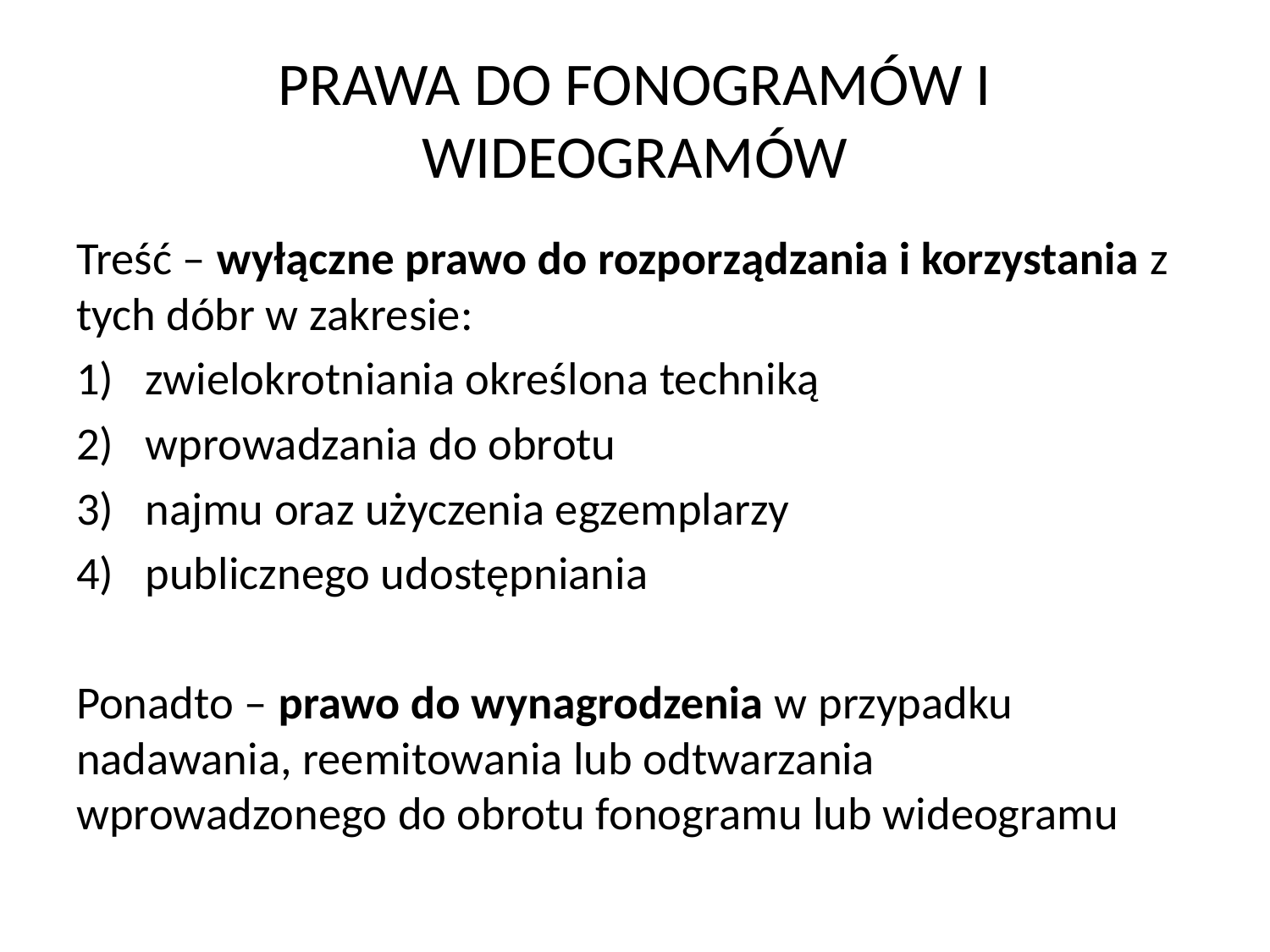

# PRAWA DO FONOGRAMÓW I WIDEOGRAMÓW
Treść – wyłączne prawo do rozporządzania i korzystania z tych dóbr w zakresie:
zwielokrotniania określona techniką
wprowadzania do obrotu
najmu oraz użyczenia egzemplarzy
publicznego udostępniania

Ponadto – prawo do wynagrodzenia w przypadku nadawania, reemitowania lub odtwarzania wprowadzonego do obrotu fonogramu lub wideogramu